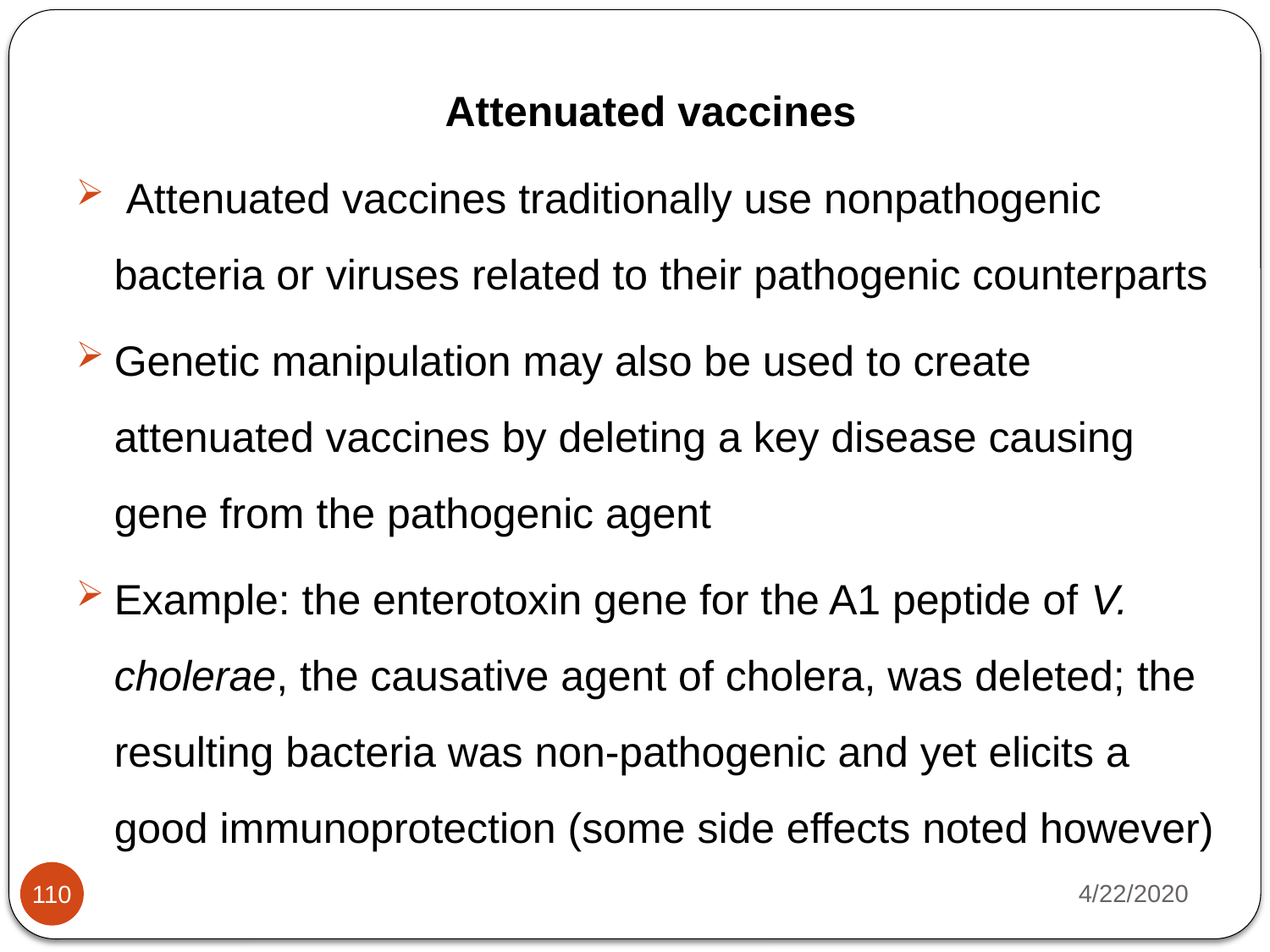

Attenuated vaccines
 Attenuated vaccines traditionally use nonpathogenic bacteria or viruses related to their pathogenic counterparts
Genetic manipulation may also be used to create attenuated vaccines by deleting a key disease causing gene from the pathogenic agent
Example: the enterotoxin gene for the A1 peptide of V. cholerae, the causative agent of cholera, was deleted; the resulting bacteria was non-pathogenic and yet elicits a good immunoprotection (some side effects noted however)

4/22/2020
110